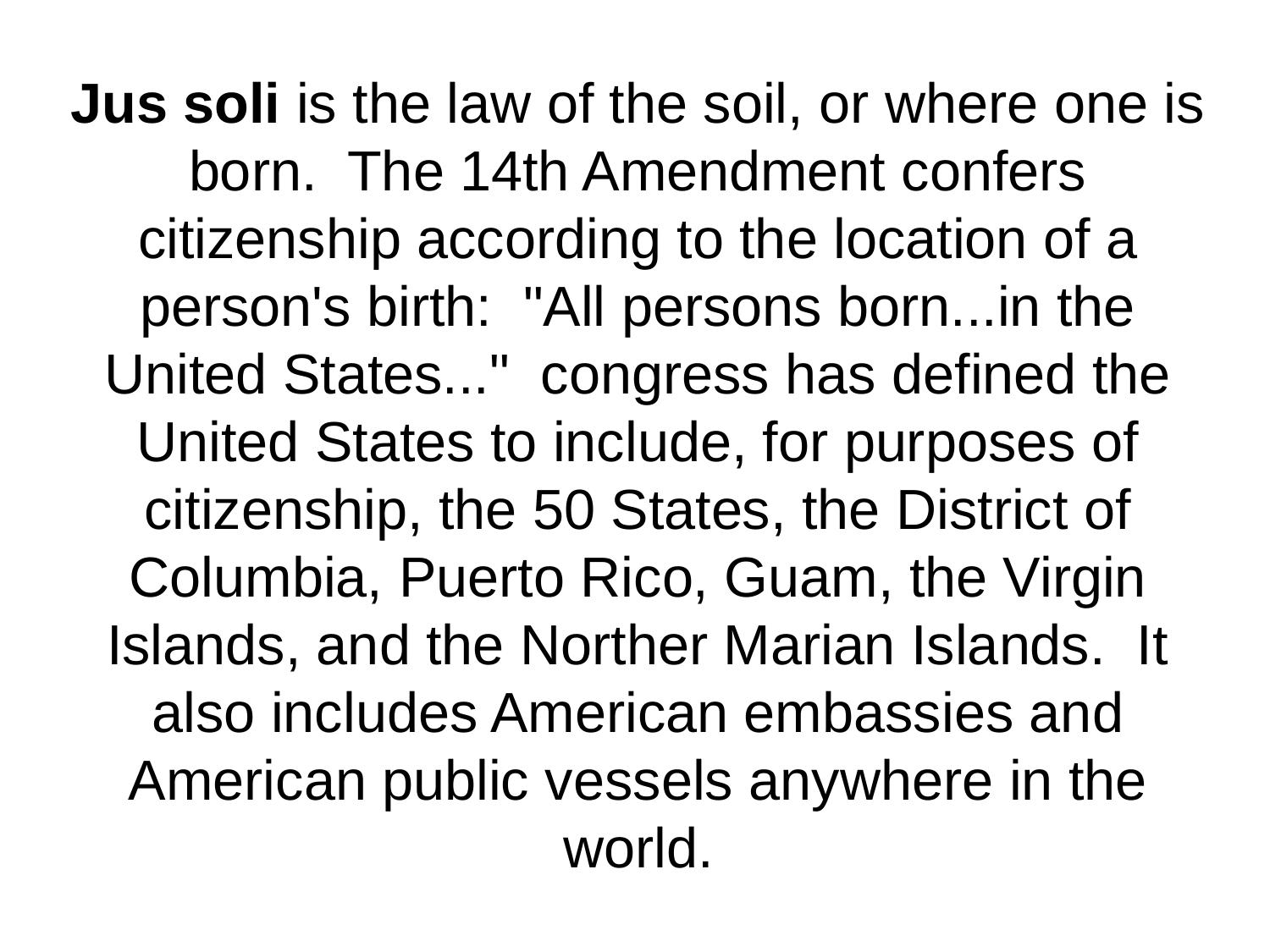

Jus soli is the law of the soil, or where one is born.  The 14th Amendment confers citizenship according to the location of a person's birth:  "All persons born...in the United States..."  congress has defined the United States to include, for purposes of citizenship, the 50 States, the District of Columbia, Puerto Rico, Guam, the Virgin Islands, and the Norther Marian Islands.  It also includes American embassies and American public vessels anywhere in the world.